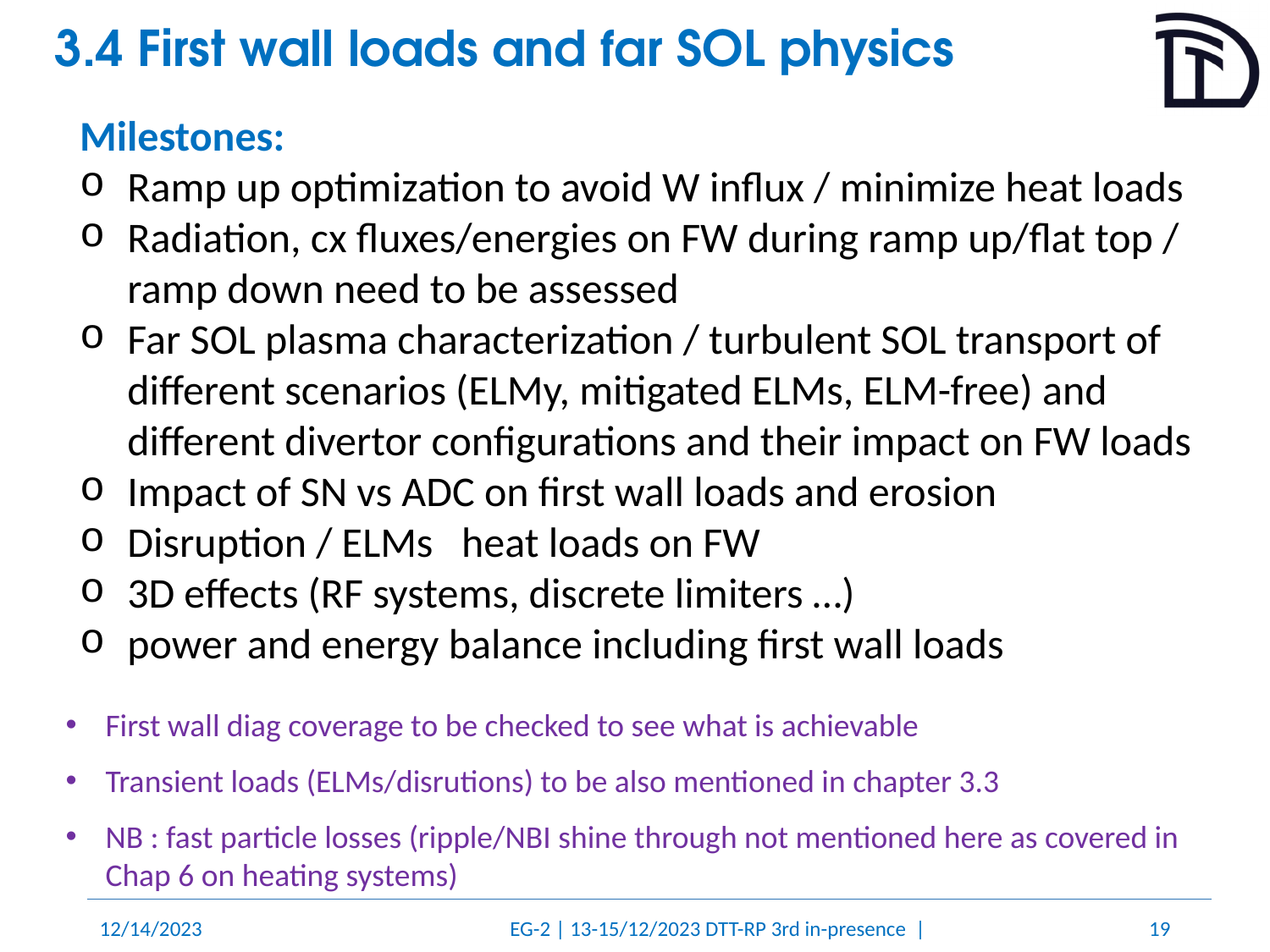

# 3.4 First wall loads and far SOL physics
Milestones:
Ramp up optimization to avoid W influx / minimize heat loads
Radiation, cx fluxes/energies on FW during ramp up/flat top / ramp down need to be assessed
Far SOL plasma characterization / turbulent SOL transport of different scenarios (ELMy, mitigated ELMs, ELM-free) and  different divertor configurations and their impact on FW loads
Impact of SN vs ADC on first wall loads and erosion
Disruption / ELMs   heat loads on FW
3D effects (RF systems, discrete limiters …)
power and energy balance including first wall loads

First wall diag coverage to be checked to see what is achievable
Transient loads (ELMs/disrutions) to be also mentioned in chapter 3.3
NB : fast particle losses (ripple/NBI shine through not mentioned here as covered in Chap 6 on heating systems)